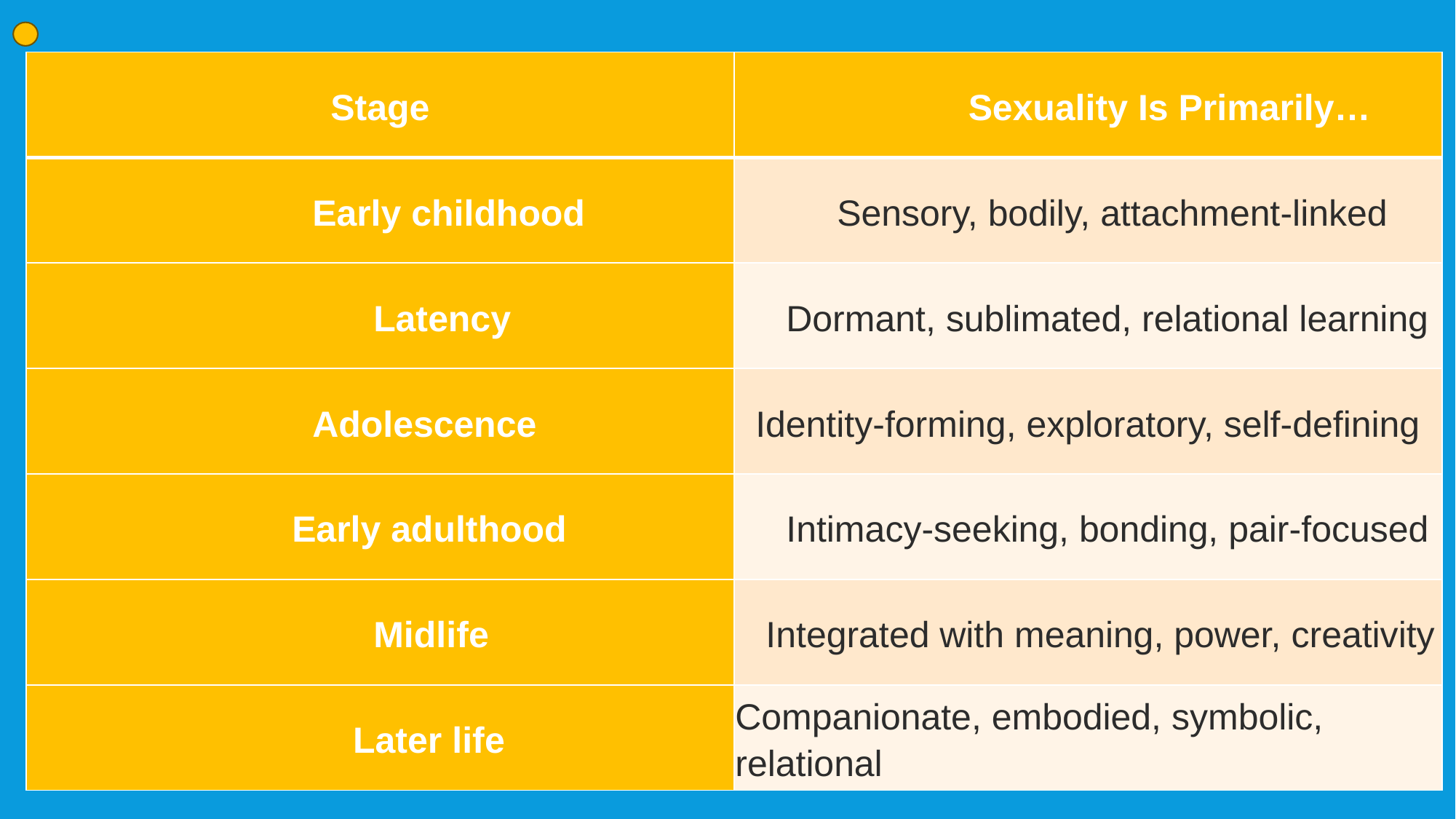

| Stage | Sexuality Is Primarily… |
| --- | --- |
| Early childhood | Sensory, bodily, attachment-linked |
| Latency | Dormant, sublimated, relational learning |
| Adolescence | Identity-forming, exploratory, self-defining |
| Early adulthood | Intimacy-seeking, bonding, pair-focused |
| Midlife | Integrated with meaning, power, creativity |
| Later life | Companionate, embodied, symbolic, relational |